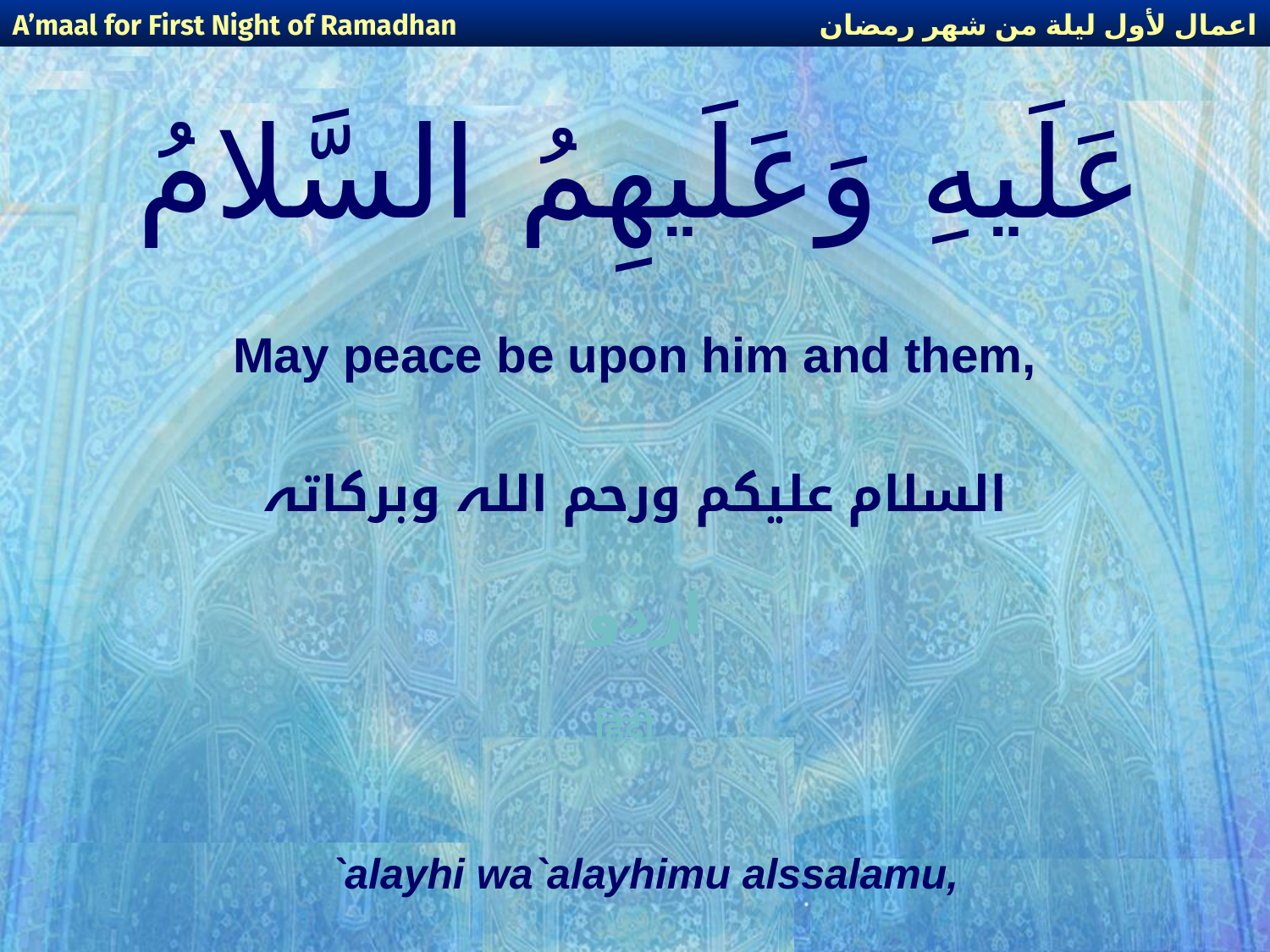

اعمال لأول ليلة من شهر رمضان
A’maal for First Night of Ramadhan
# عَلَيهِ وَعَلَيهِمُ السَّلامُ
May peace be upon him and them,

السلام علیکم ورحم اللہ وبرکاتہ

اردو
हिंदी
`alayhi wa`alayhimu alssalamu,